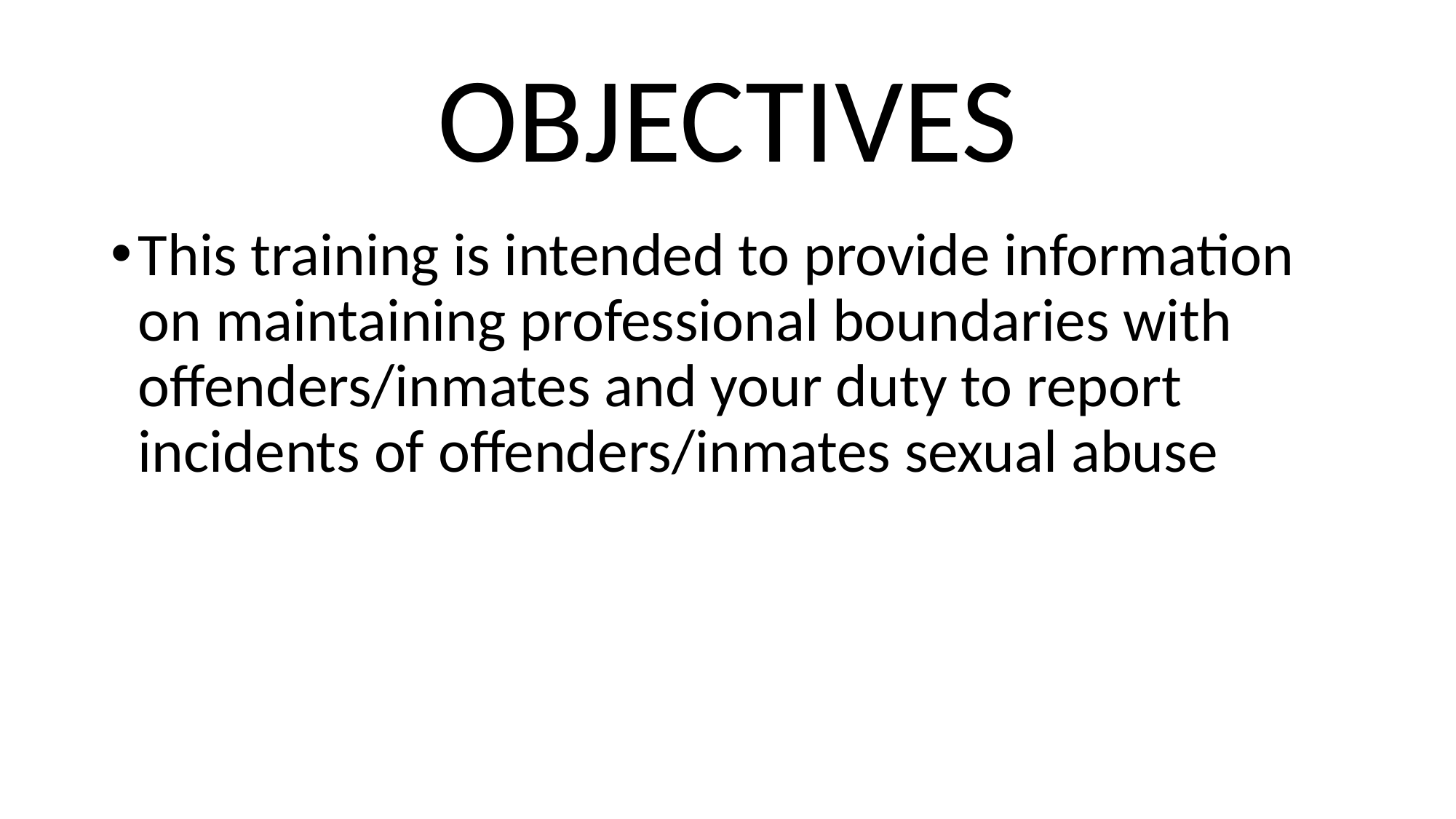

# OBJECTIVES
This training is intended to provide information on maintaining professional boundaries with offenders/inmates and your duty to report incidents of offenders/inmates sexual abuse